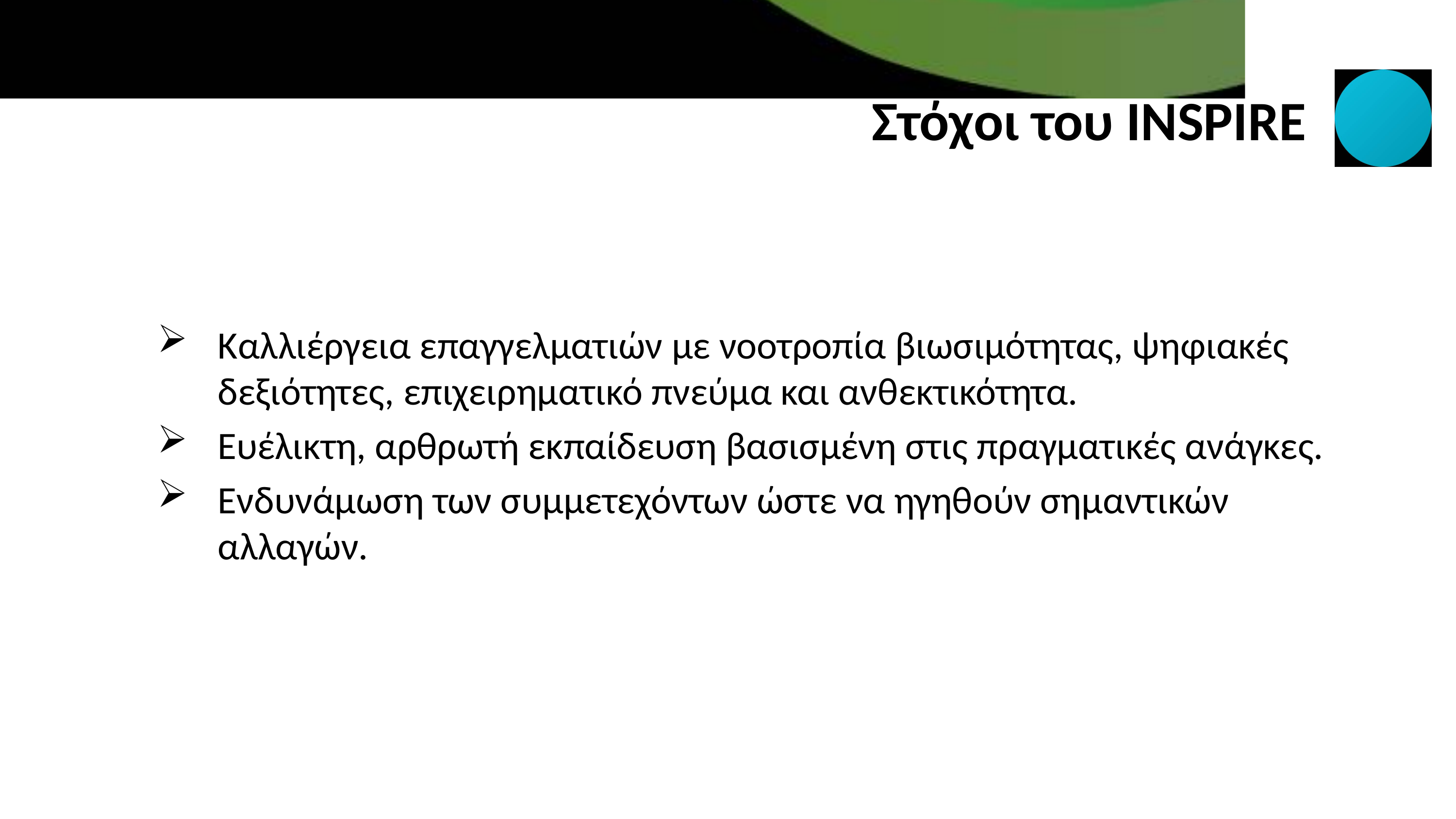

# Στόχοι του INSPIRE
Καλλιέργεια επαγγελματιών με νοοτροπία βιωσιμότητας, ψηφιακές δεξιότητες, επιχειρηματικό πνεύμα και ανθεκτικότητα.
Ευέλικτη, αρθρωτή εκπαίδευση βασισμένη στις πραγματικές ανάγκες.
Ενδυνάμωση των συμμετεχόντων ώστε να ηγηθούν σημαντικών αλλαγών.